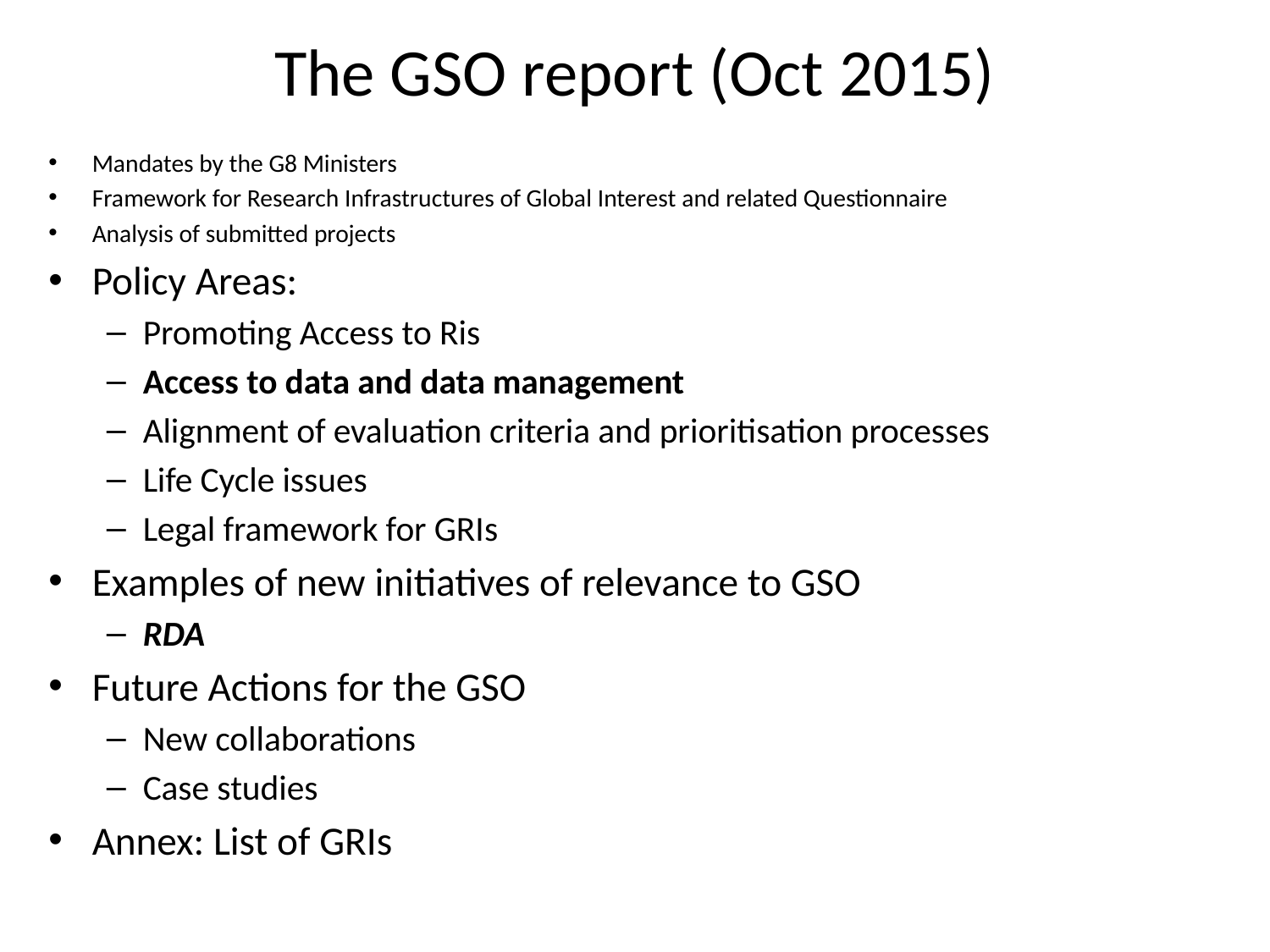

# The GSO report (Oct 2015)
Mandates by the G8 Ministers
Framework for Research Infrastructures of Global Interest and related Questionnaire
Analysis of submitted projects
Policy Areas:
Promoting Access to Ris
Access to data and data management
Alignment of evaluation criteria and prioritisation processes
Life Cycle issues
Legal framework for GRIs
Examples of new initiatives of relevance to GSO
RDA
Future Actions for the GSO
New collaborations
Case studies
Annex: List of GRIs